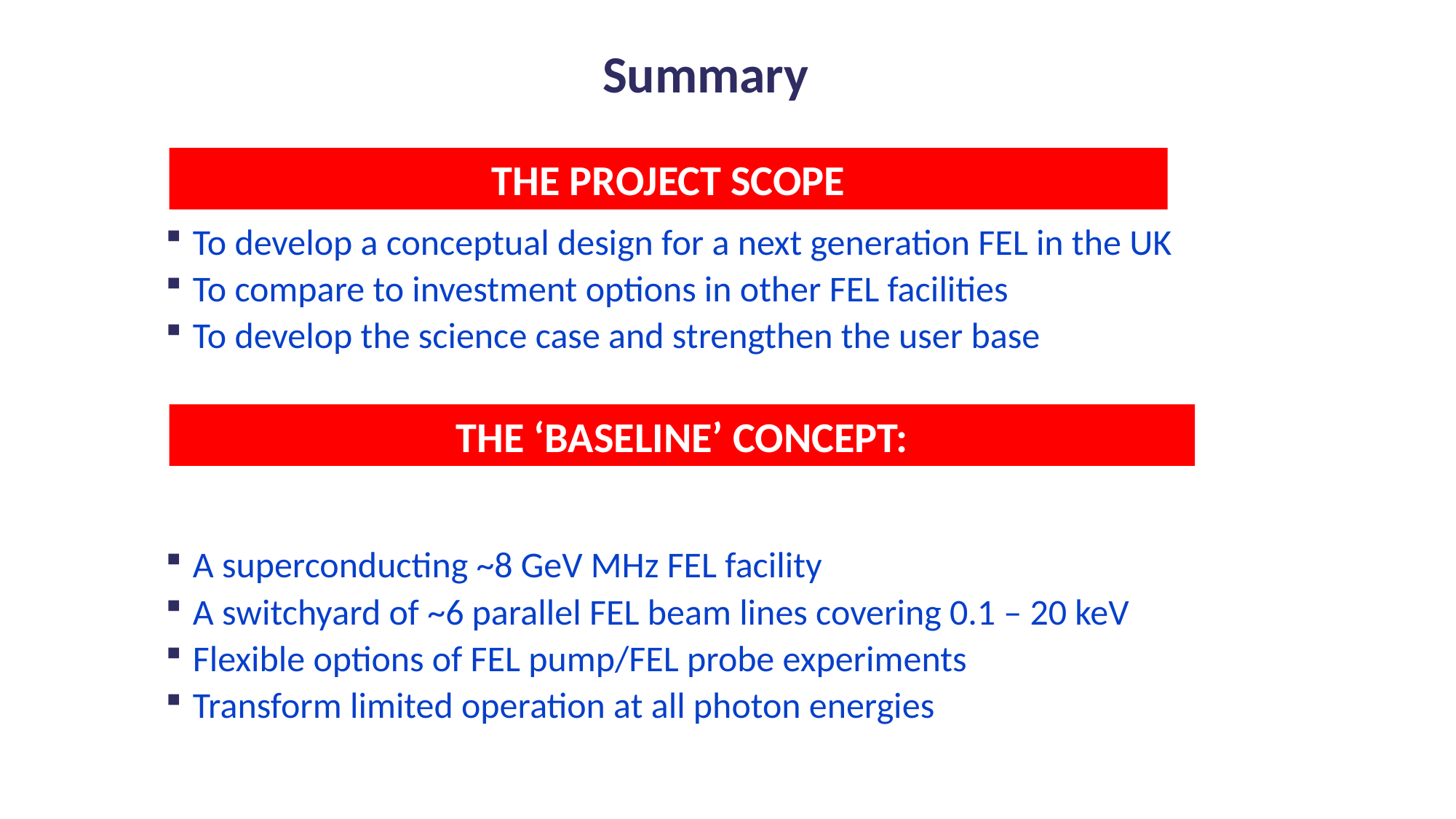

# Summary
THE PROJECT SCOPE
To develop a conceptual design for a next generation FEL in the UK
To compare to investment options in other FEL facilities
To develop the science case and strengthen the user base

A superconducting ~8 GeV MHz FEL facility
A switchyard of ~6 parallel FEL beam lines covering 0.1 – 20 keV
Flexible options of FEL pump/FEL probe experiments
Transform limited operation at all photon energies
THE ‘BASELINE’ CONCEPT: